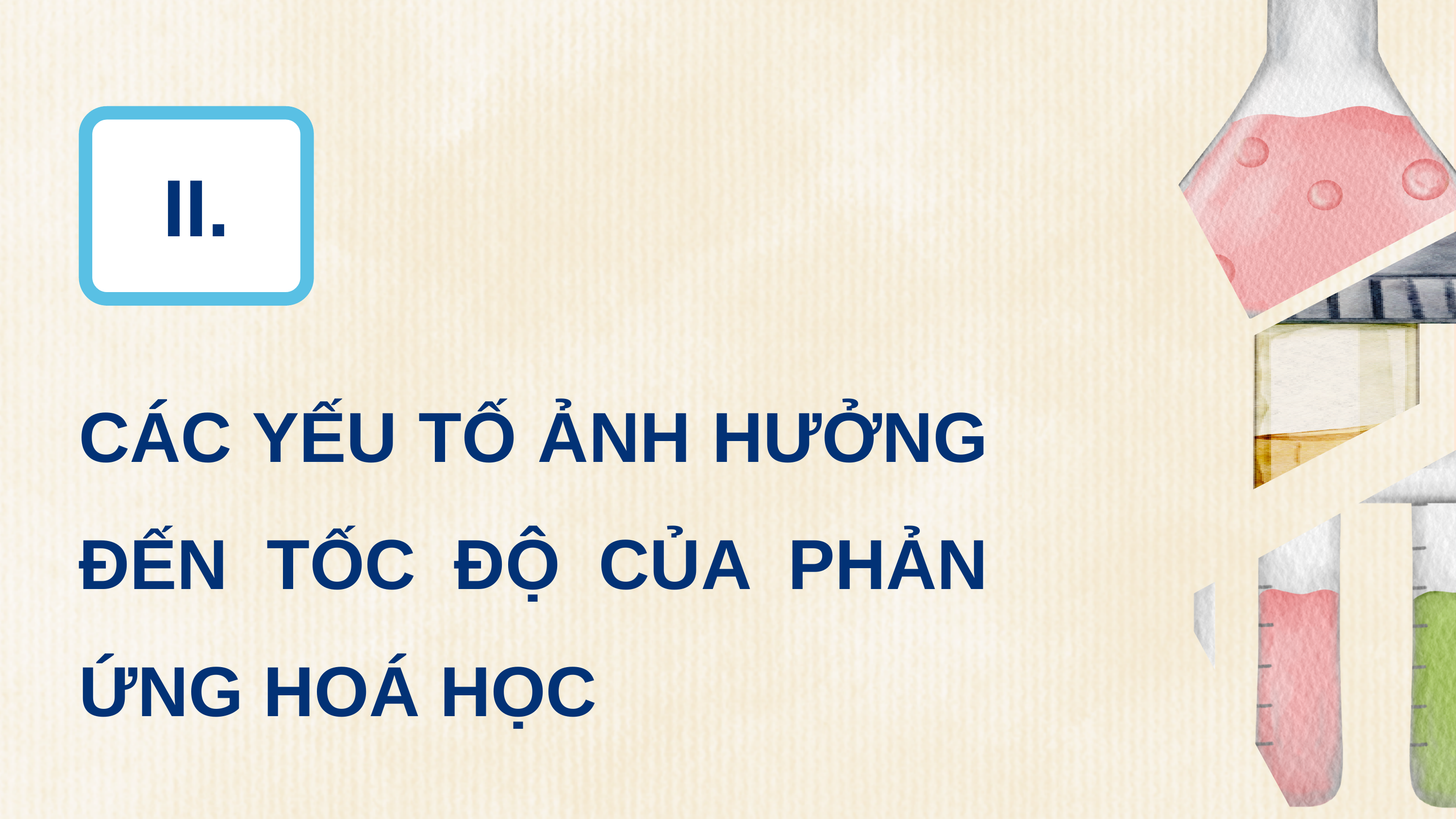

II.
CÁC YẾU TỐ ẢNH HƯỞNG ĐẾN TỐC ĐỘ CỦA PHẢN ỨNG HOÁ HỌC